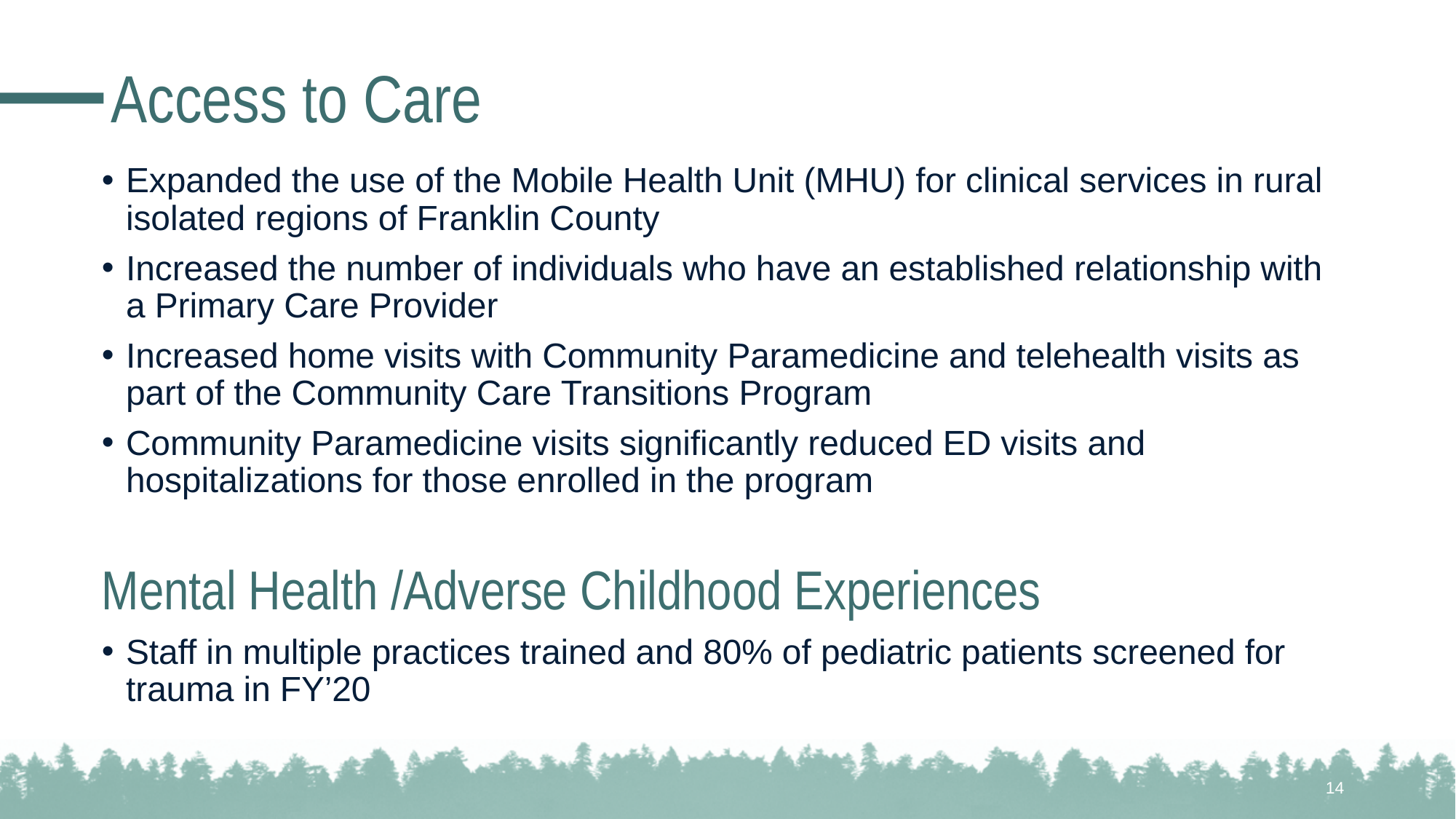

# Access to Care
Expanded the use of the Mobile Health Unit (MHU) for clinical services in rural isolated regions of Franklin County
Increased the number of individuals who have an established relationship with a Primary Care Provider
Increased home visits with Community Paramedicine and telehealth visits as part of the Community Care Transitions Program
Community Paramedicine visits significantly reduced ED visits and hospitalizations for those enrolled in the program

Mental Health /Adverse Childhood Experiences
Staff in multiple practices trained and 80% of pediatric patients screened for trauma in FY’20
14